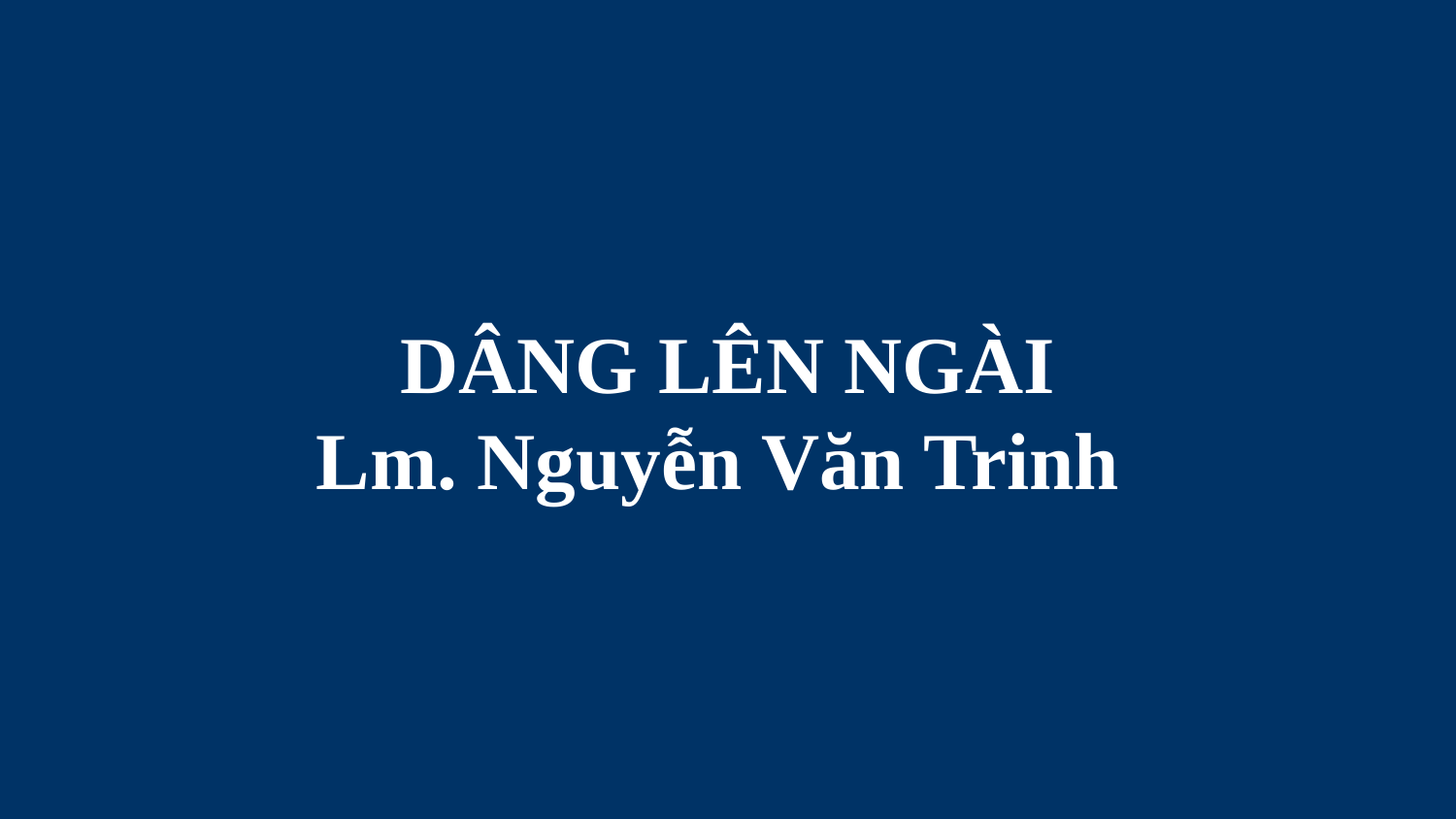

# DÂNG LÊN NGÀI Lm. Nguyễn Văn Trinh